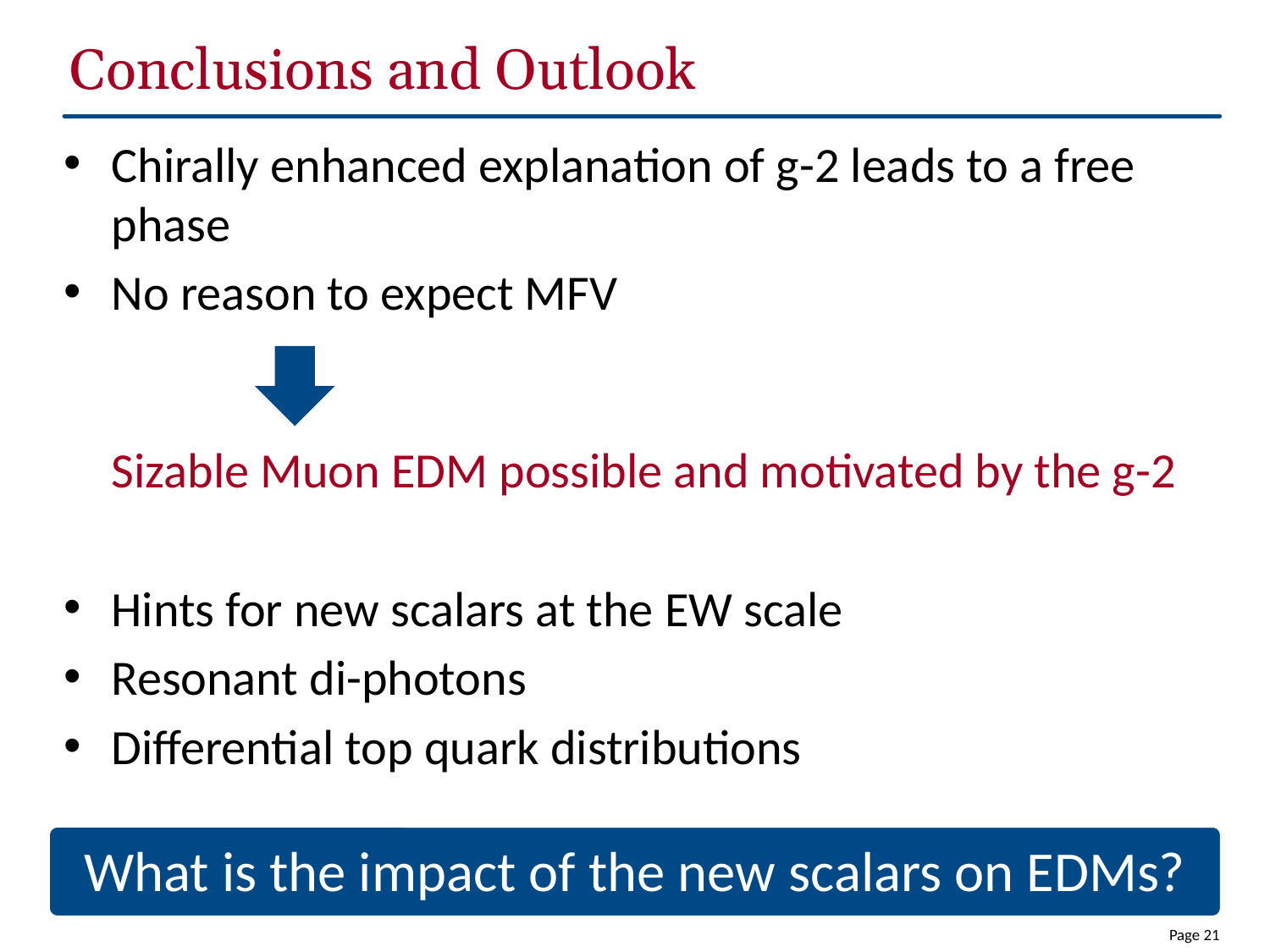

Conclusions and Outlook
Chirally enhanced explanation of g-2 leads to a free phase
No reason to expect MFV
Sizable Muon EDM possible and motivated by the g-2

Hints for new scalars at the EW scale
Resonant di-photons
Differential top quark distributions

What is the impact of the new scalars on EDMs?

Page 21